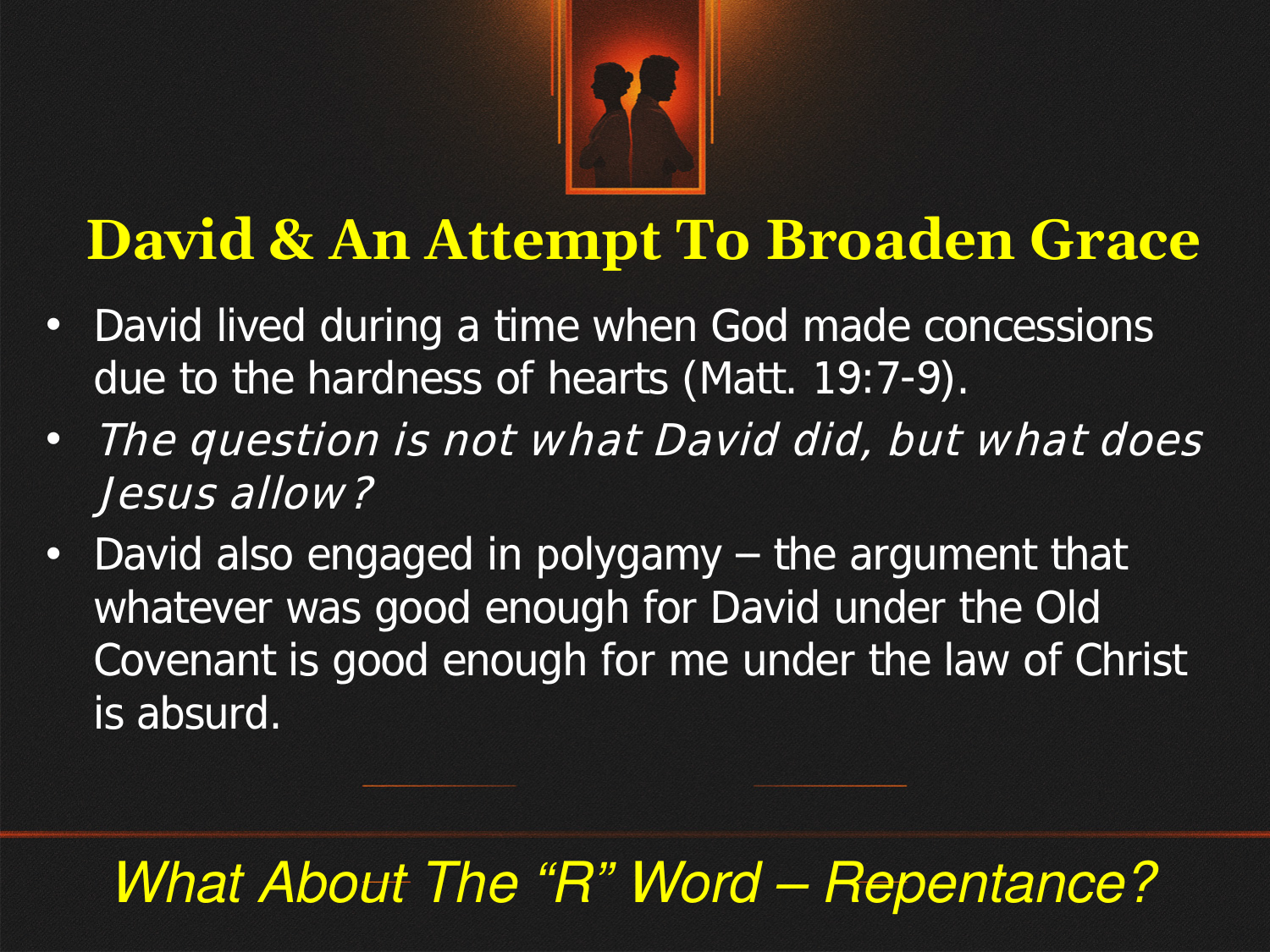

David & An Attempt To Broaden Grace
David lived during a time when God made concessions due to the hardness of hearts (Matt. 19:7-9).
The question is not what David did, but what does Jesus allow?
David also engaged in polygamy – the argument that whatever was good enough for David under the Old Covenant is good enough for me under the law of Christ is absurd.

# What About The “R” Word – Repentance?